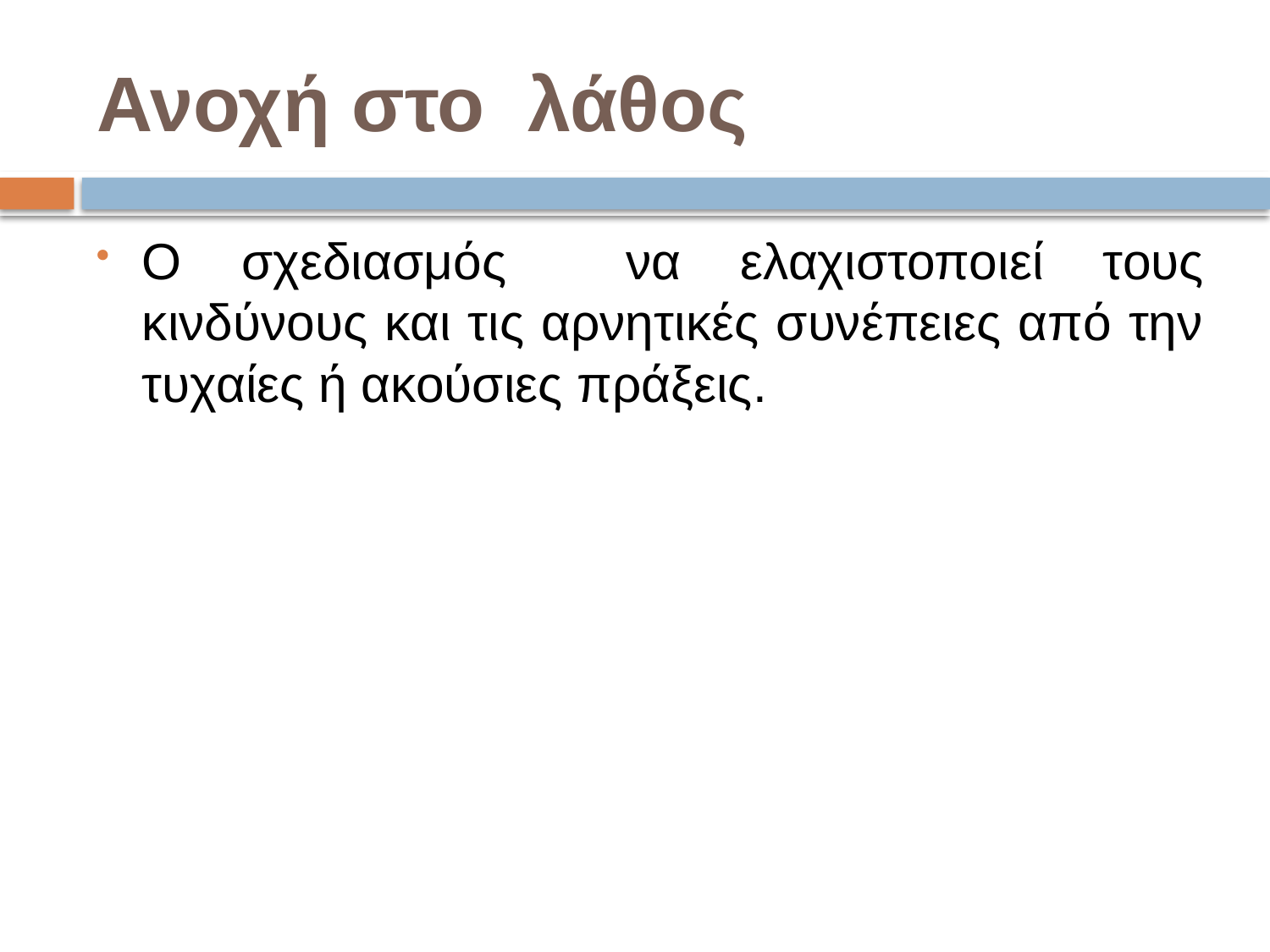

# Ανοχή στο  λάθος
Ο σχεδιασμός  να ελαχιστοποιεί τους κινδύνους και τις αρνητικές συνέπειες από την τυχαίες ή ακούσιες πράξεις.